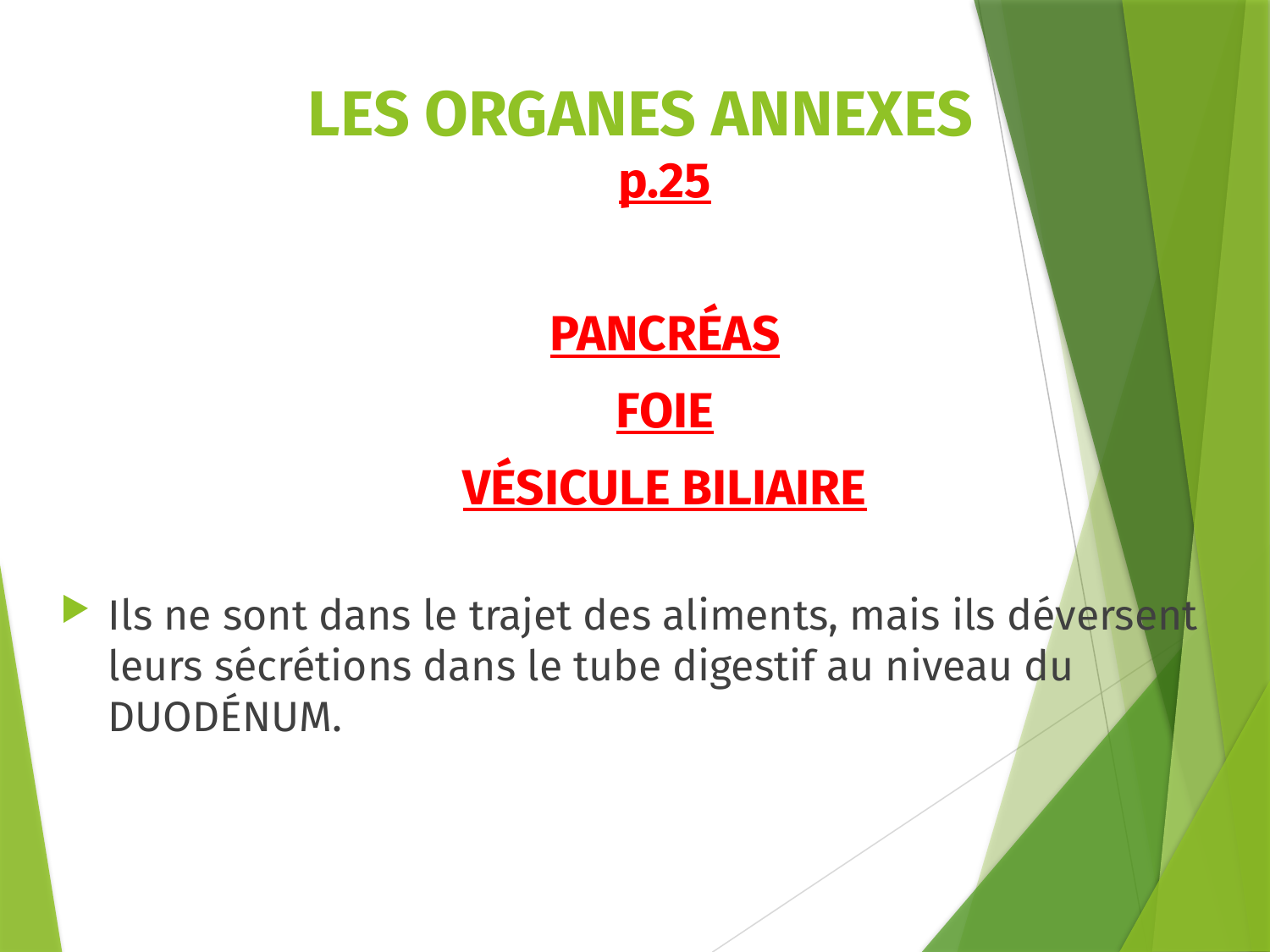

# LES ORGANES ANNEXES

p.25

PANCRÉAS
FOIE
VÉSICULE BILIAIRE

Ils ne sont dans le trajet des aliments, mais ils déversent leurs sécrétions dans le tube digestif au niveau du DUODÉNUM.